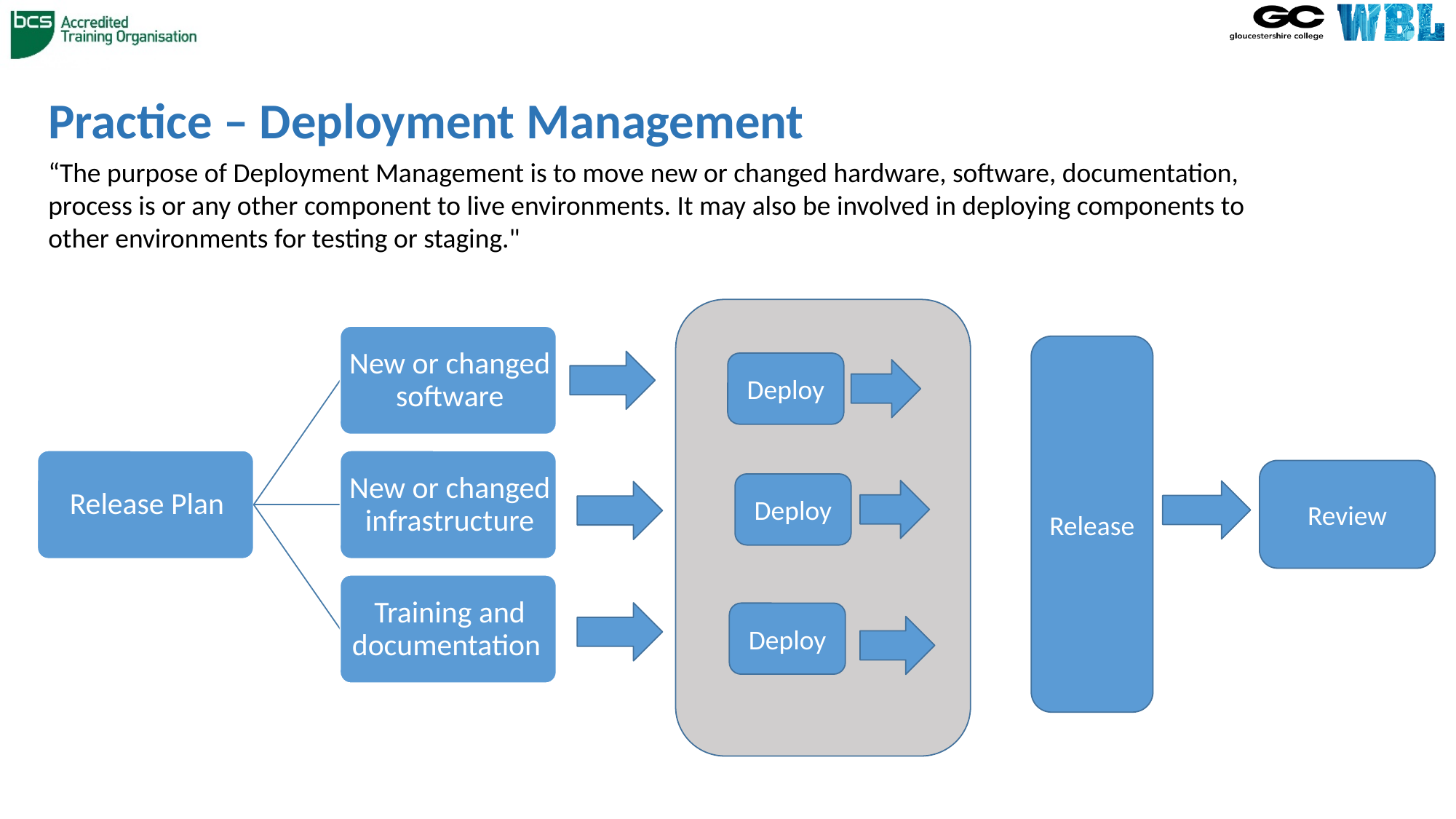

# Practice – Deployment Management
“The purpose of Deployment Management is to move new or changed hardware, software, documentation, process is or any other component to live environments. It may also be involved in deploying components to other environments for testing or staging."

Release Plan

New or changed software

New or changed infrastructure

Training and documentation
Release

Deploy

Review
Deploy

Deploy